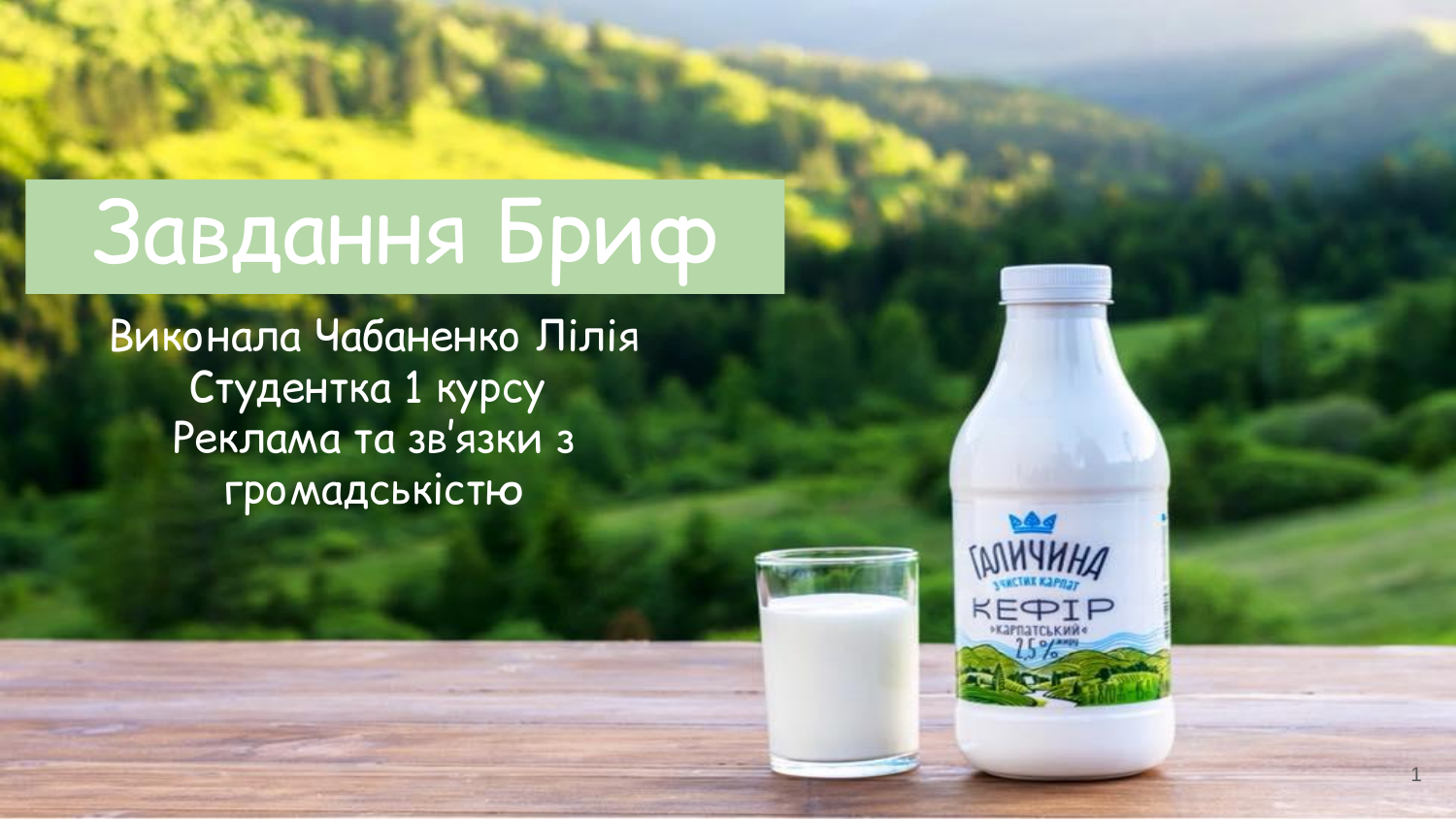

# Завдання Бриф
Виконала Чабаненко Лілія
Студентка 1 курсу
Реклама та зв’язки з громадськістю
1